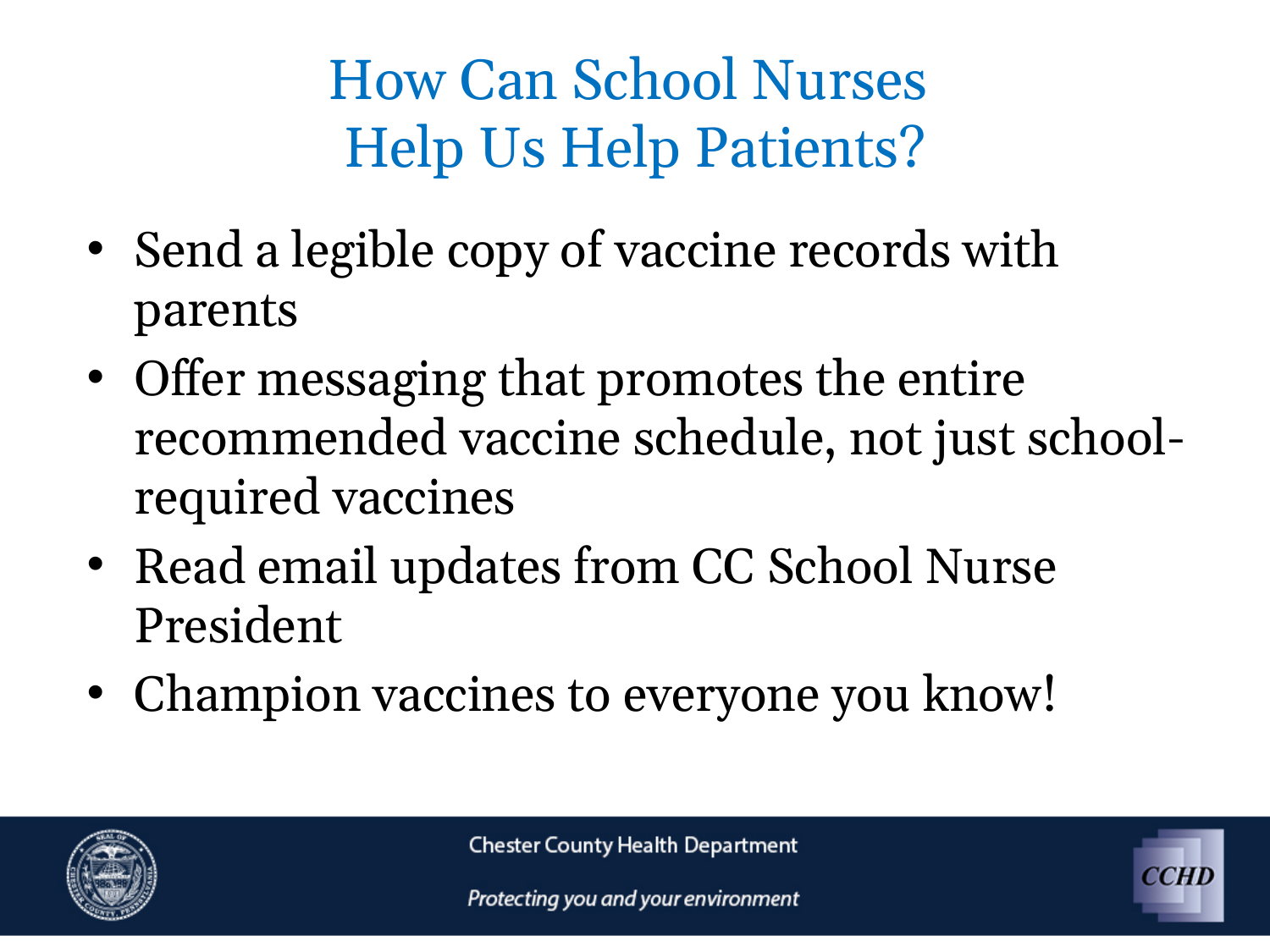

# How Can School Nurses Help Us Help Patients?
Send a legible copy of vaccine records with parents
Offer messaging that promotes the entire recommended vaccine schedule, not just school-required vaccines
Read email updates from CC School Nurse President
Champion vaccines to everyone you know!